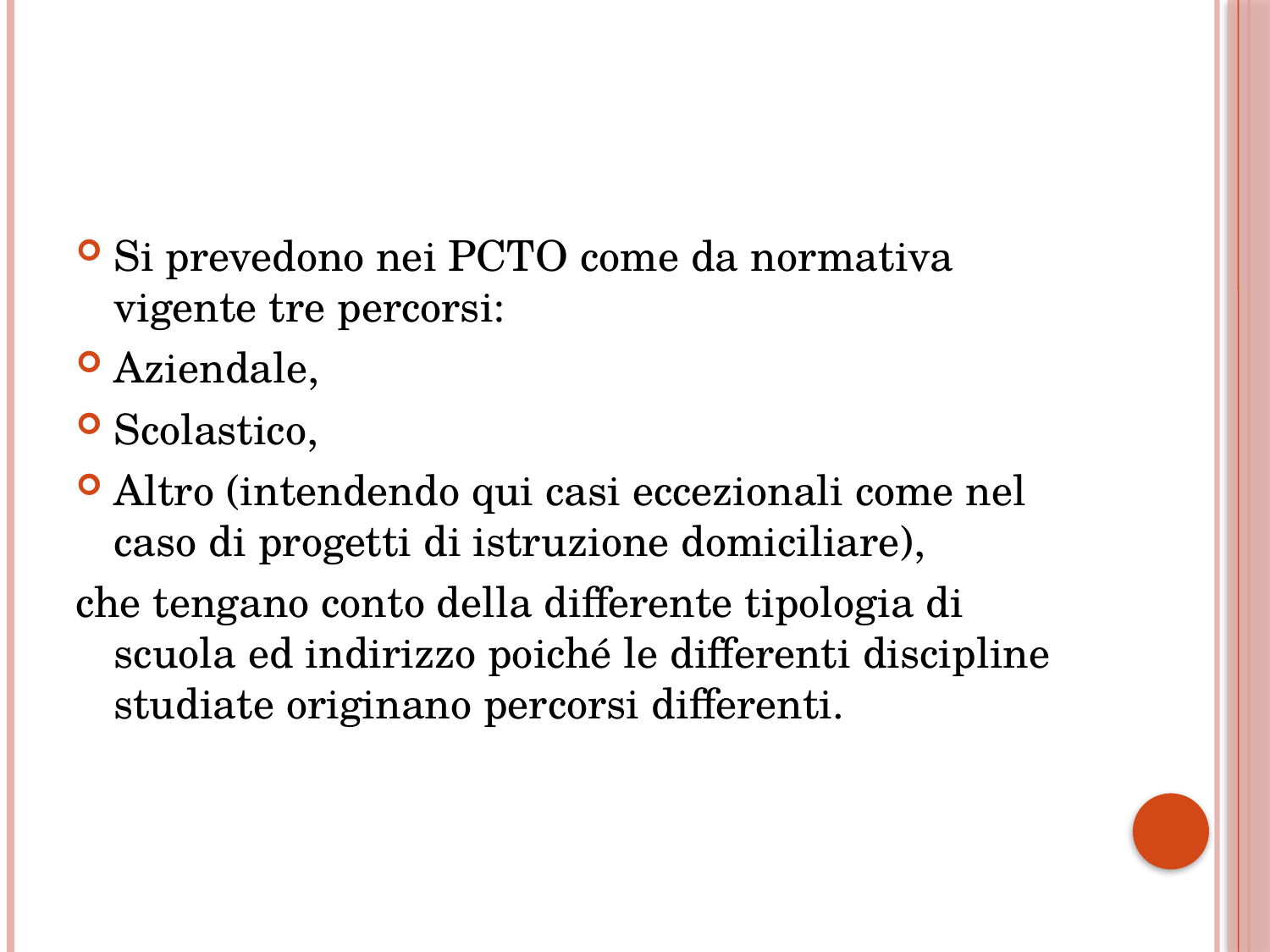

#
Si prevedono nei PCTO come da normativa vigente tre percorsi:
Aziendale,
Scolastico,
Altro (intendendo qui casi eccezionali come nel caso di progetti di istruzione domiciliare),
che tengano conto della differente tipologia di scuola ed indirizzo poiché le differenti discipline studiate originano percorsi differenti.